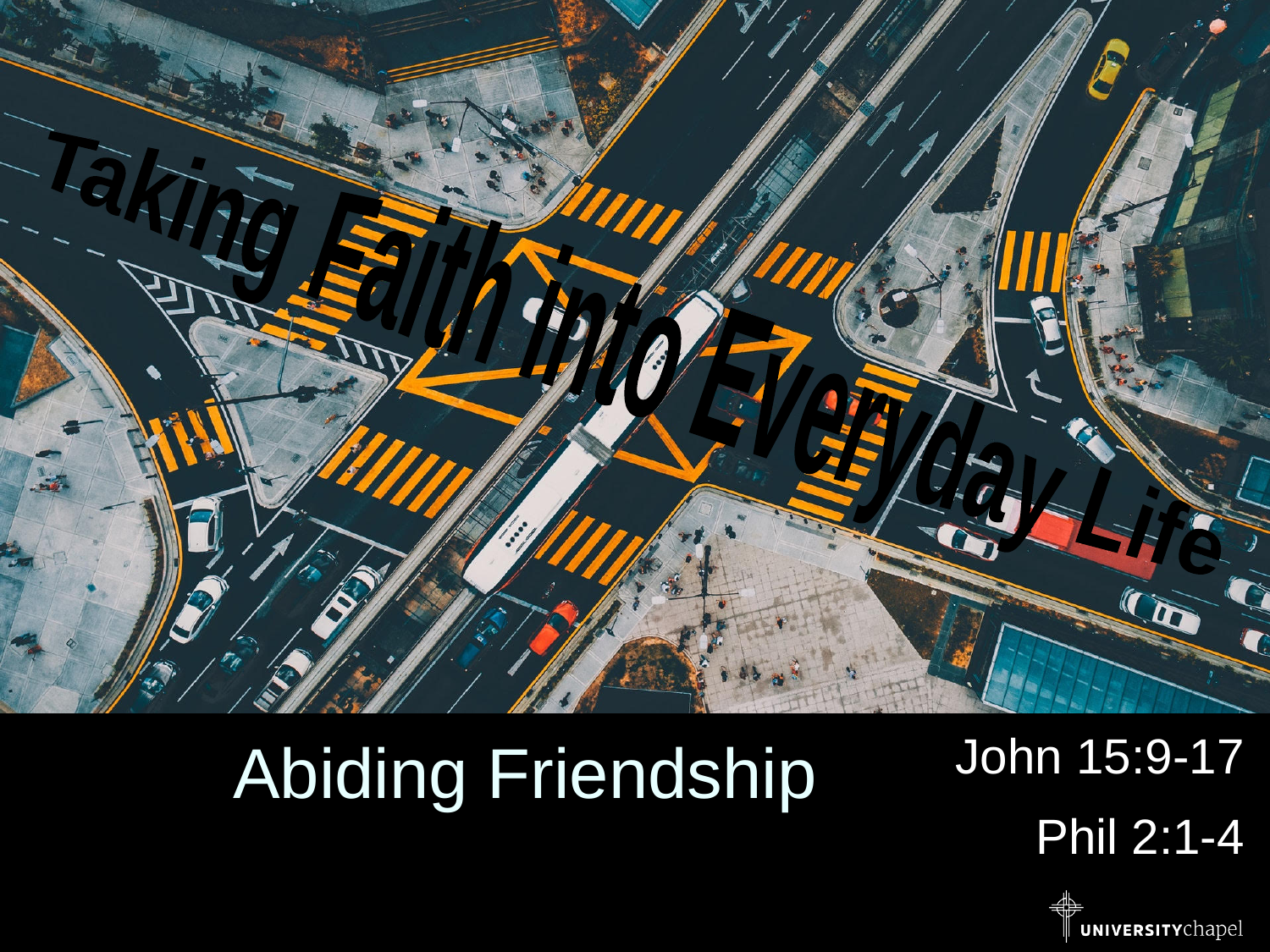

John 15:9-17
Phil 2:1-4
# Abiding Friendship